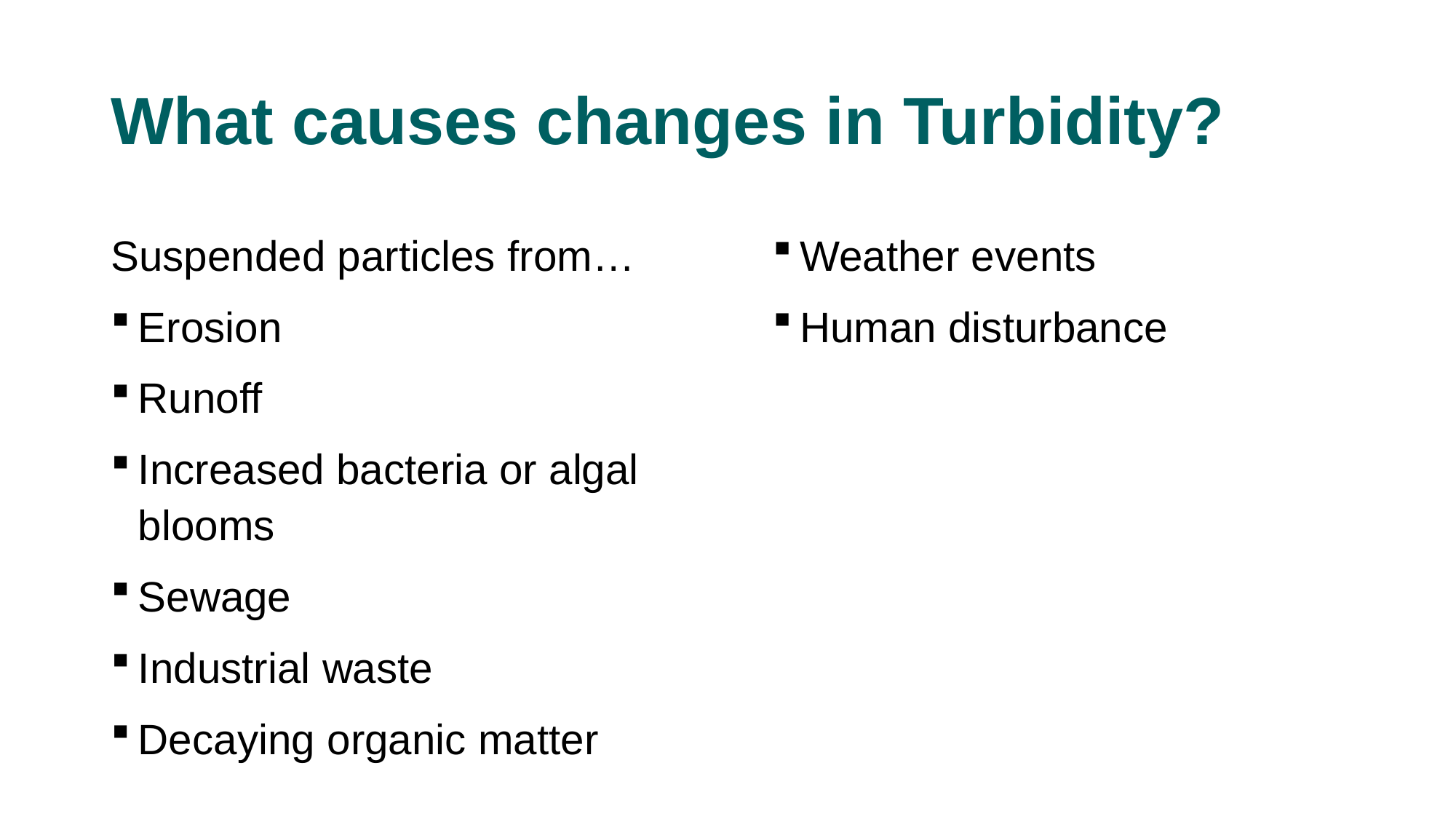

# What causes changes in Turbidity?
Suspended particles from…
Erosion
Runoff
Increased bacteria or algal blooms
Sewage
Industrial waste
Decaying organic matter
Weather events
Human disturbance